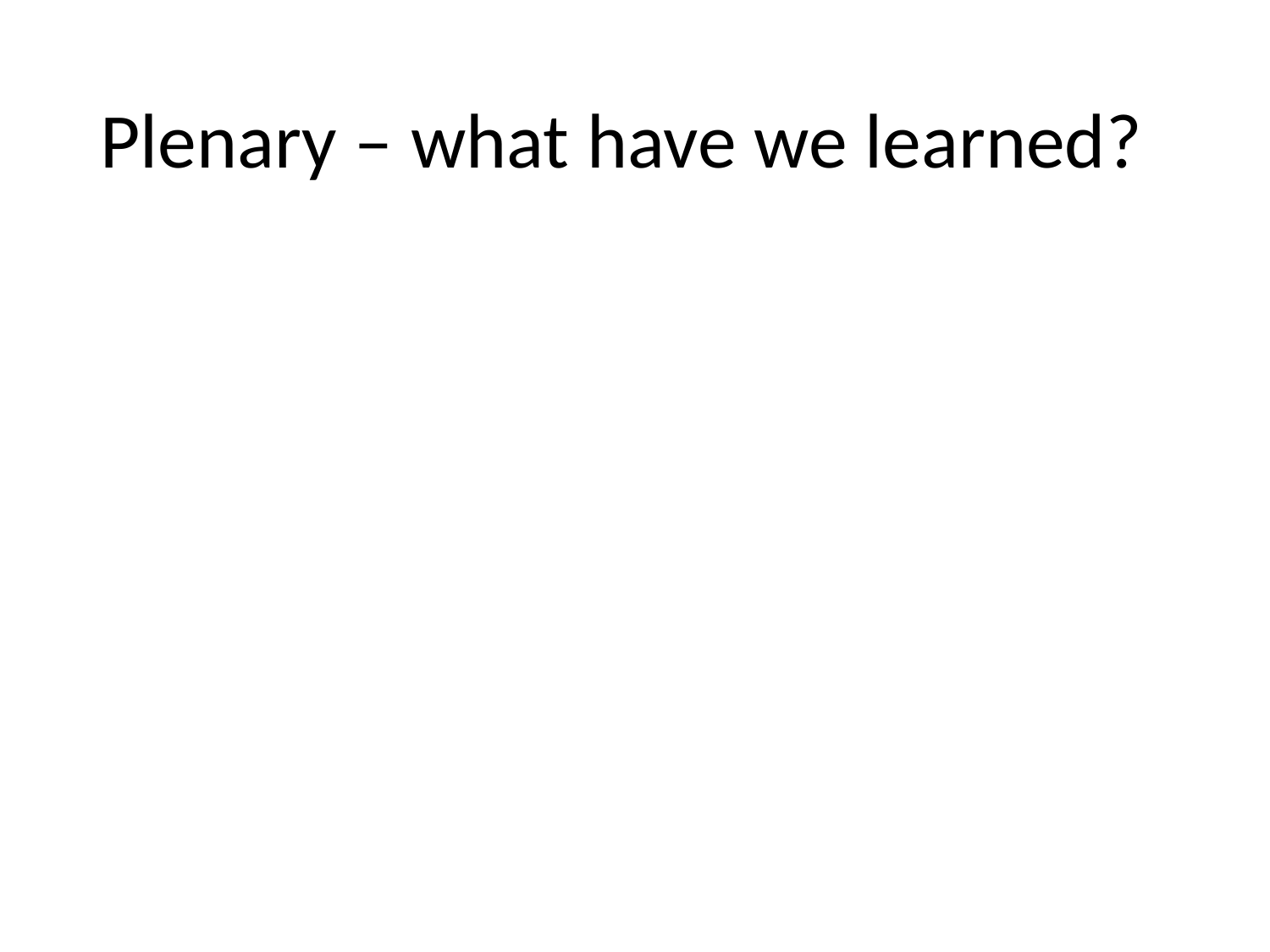

# Plenary – what have we learned?